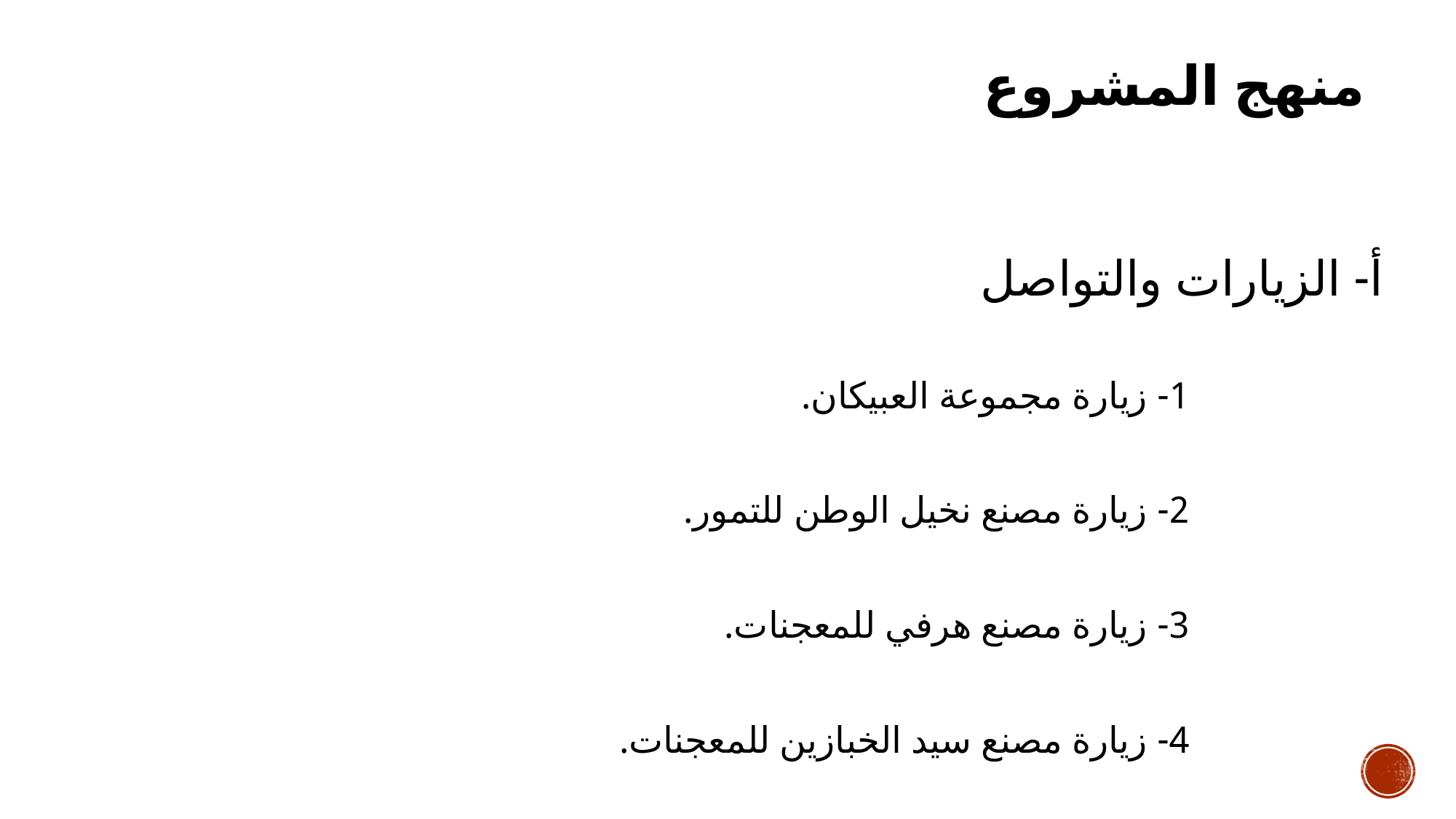

منهج المشروع
# أ- الزيارات والتواصل

1- زيارة مجموعة العبيكان.

2- زيارة مصنع نخيل الوطن للتمور.

3- زيارة مصنع هرفي للمعجنات.

4- زيارة مصنع سيد الخبازين للمعجنات.